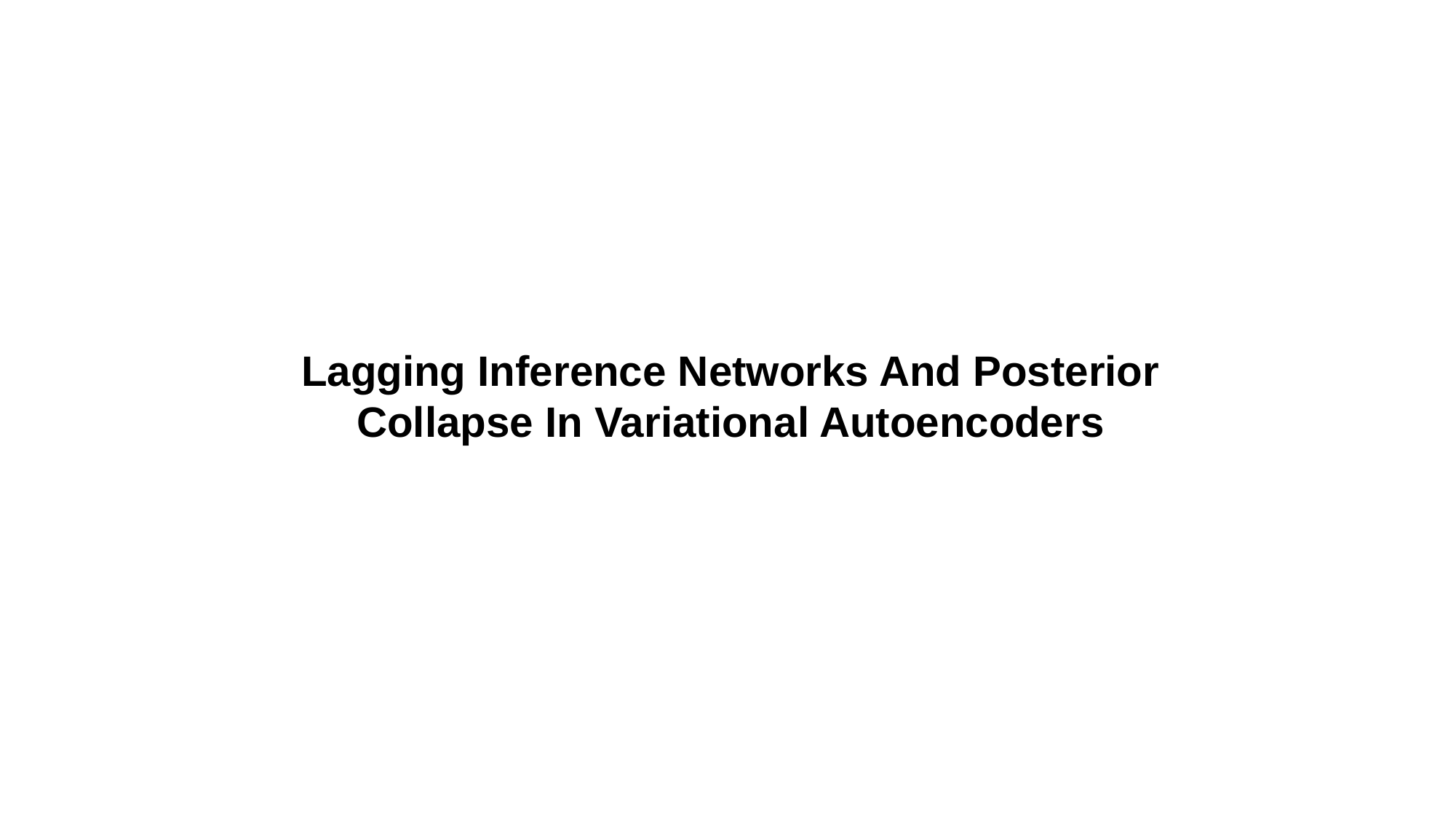

Lagging Inference Networks And Posterior Collapse In Variational Autoencoders